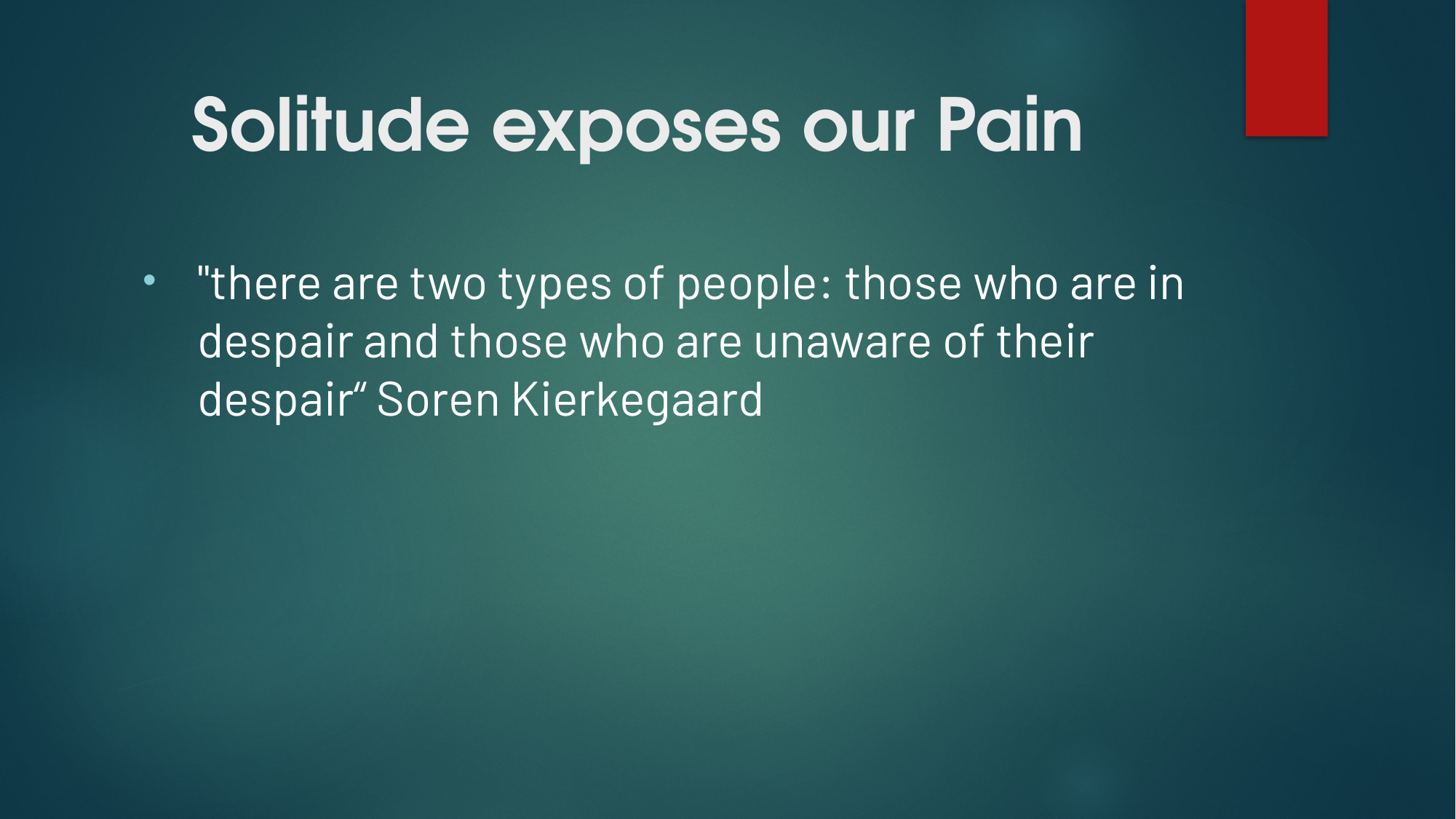

# Solitude exposes our Pain
"there are two types of people: those who are in despair and those who are unaware of their despair“ Soren Kierkegaard